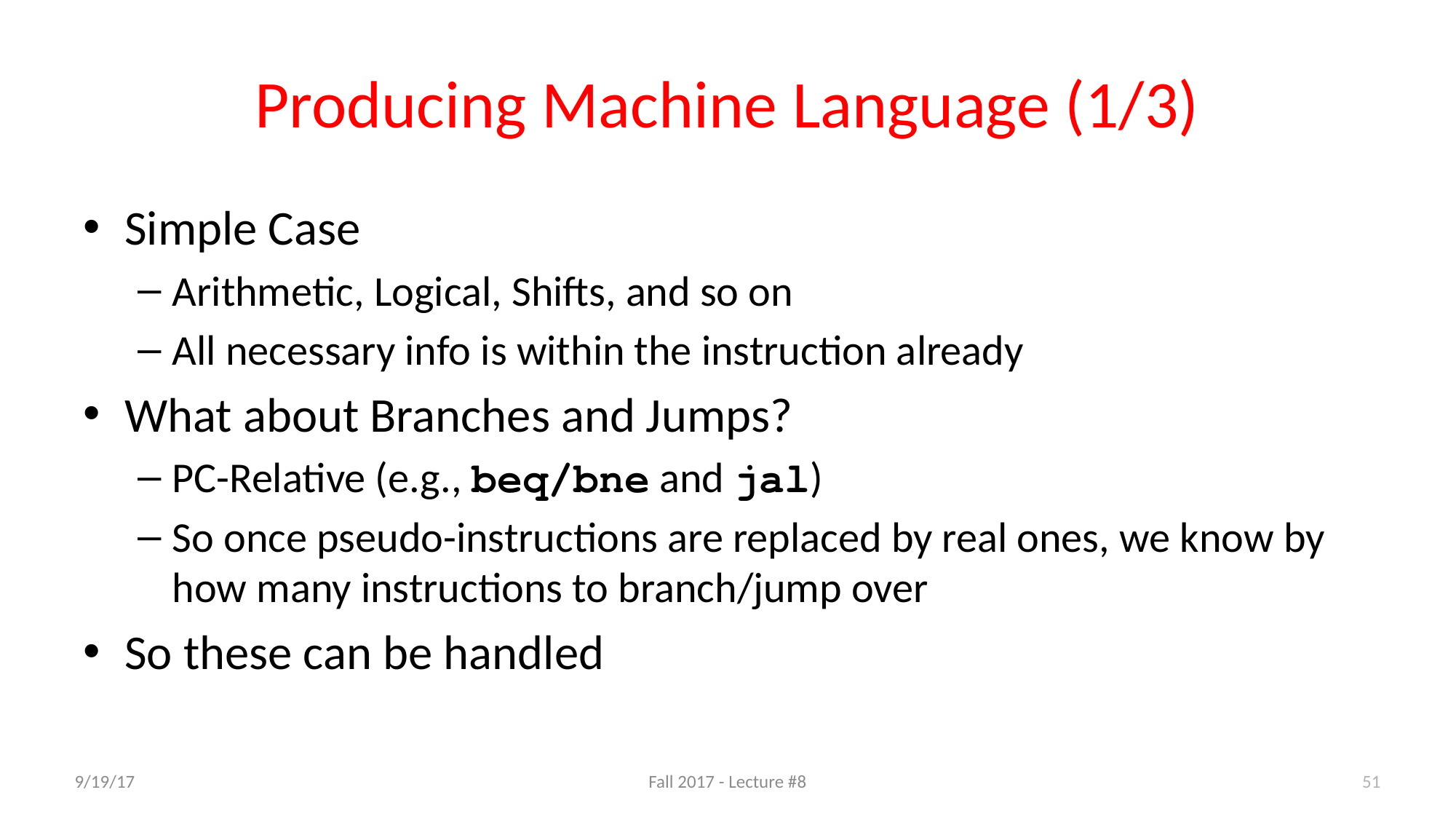

# Producing Machine Language (1/3)
Simple Case
Arithmetic, Logical, Shifts, and so on
All necessary info is within the instruction already
What about Branches and Jumps?
PC-Relative (e.g., beq/bne and jal)
So once pseudo-instructions are replaced by real ones, we know by how many instructions to branch/jump over
So these can be handled
9/19/17
Fall 2017 - Lecture #8
51